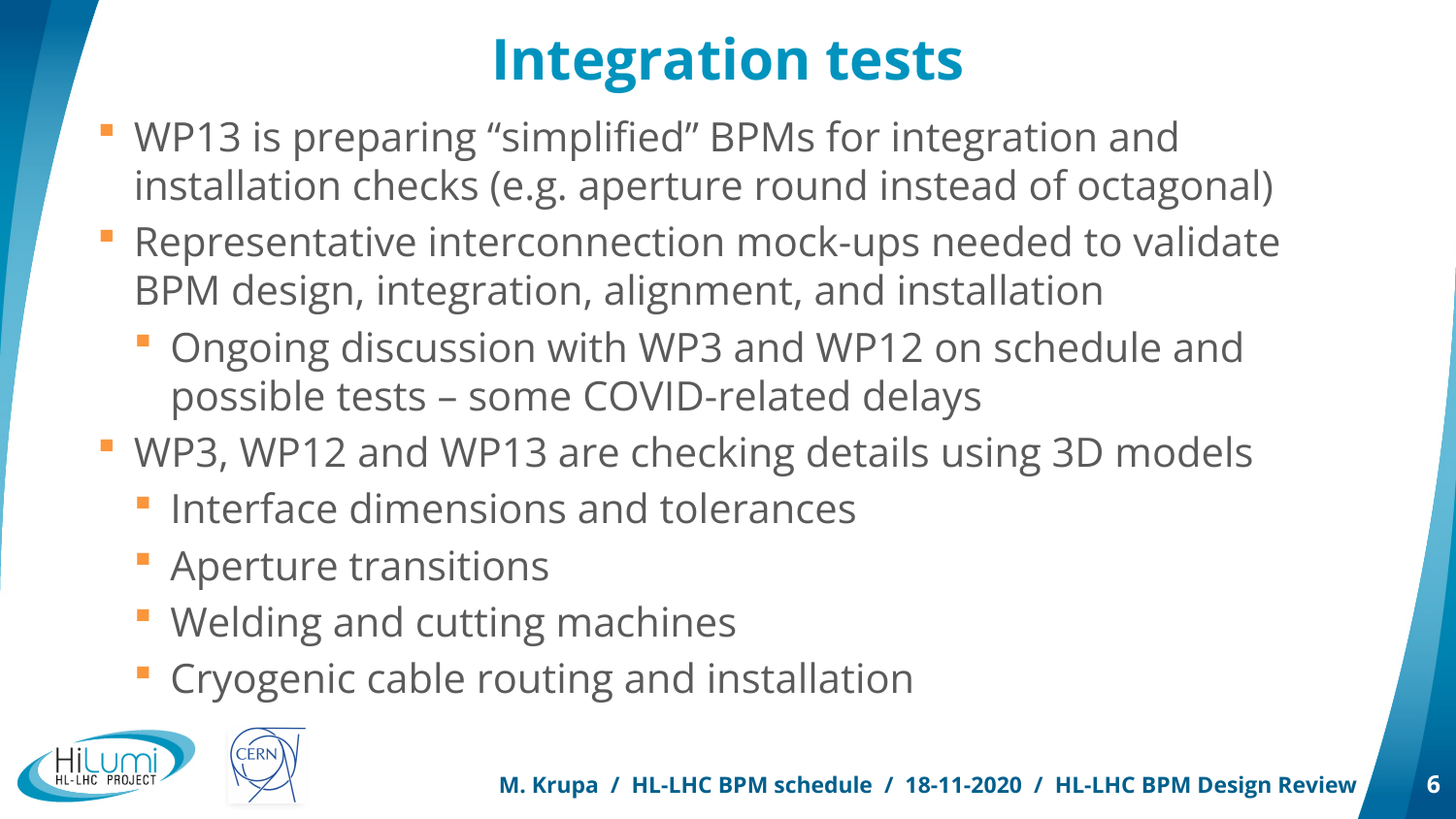

# Integration tests
WP13 is preparing “simplified” BPMs for integration and installation checks (e.g. aperture round instead of octagonal)
Representative interconnection mock-ups needed to validate BPM design, integration, alignment, and installation
Ongoing discussion with WP3 and WP12 on schedule and possible tests – some COVID-related delays
WP3, WP12 and WP13 are checking details using 3D models
Interface dimensions and tolerances
Aperture transitions
Welding and cutting machines
Cryogenic cable routing and installation
M. Krupa  /  HL-LHC BPM schedule  /  18-11-2020  /  HL-LHC BPM Design Review
6